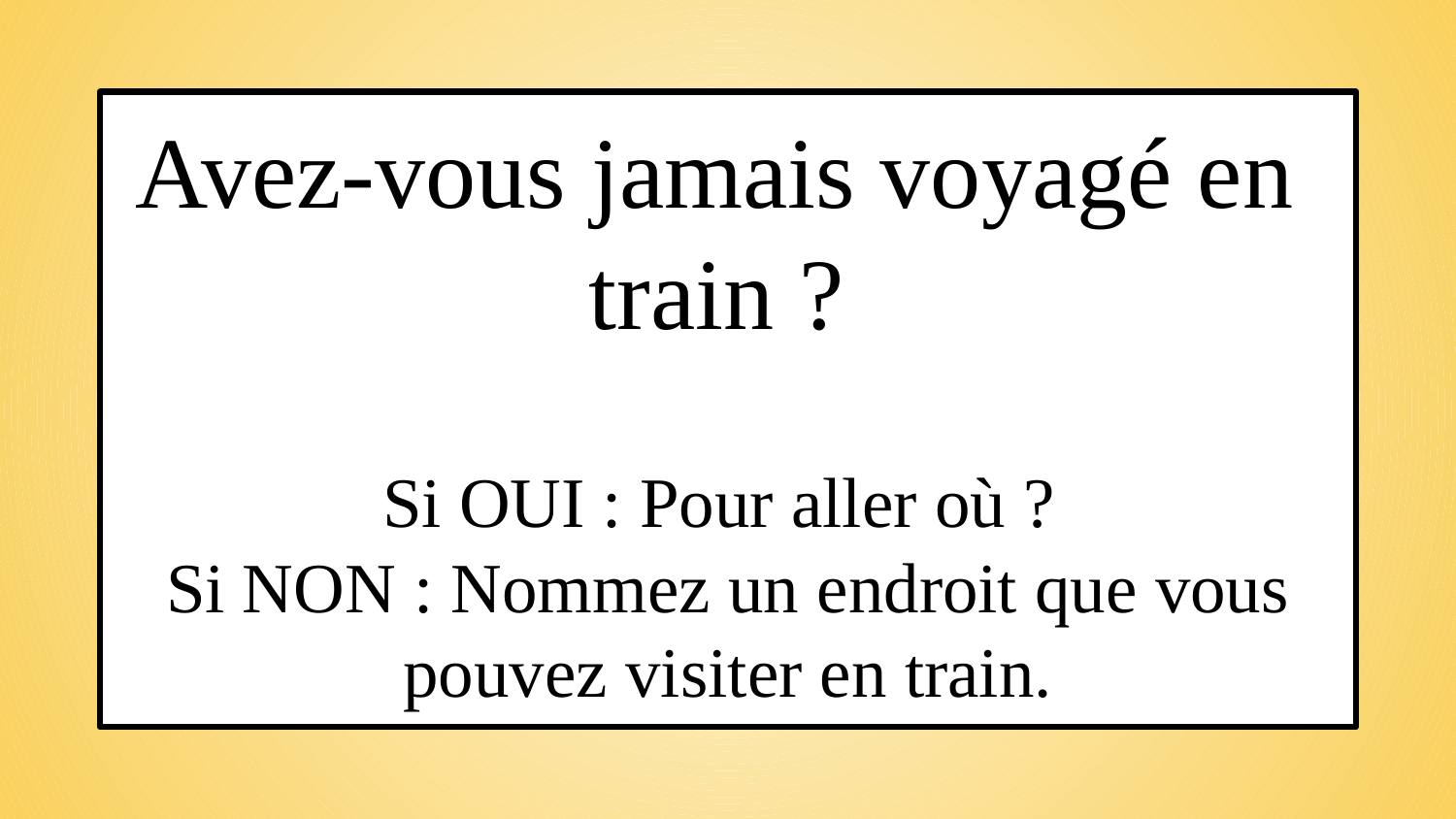

Avez-vous jamais voyagé en
train ?

Si OUI : Pour aller où ?
Si NON : Nommez un endroit que vous pouvez visiter en train.